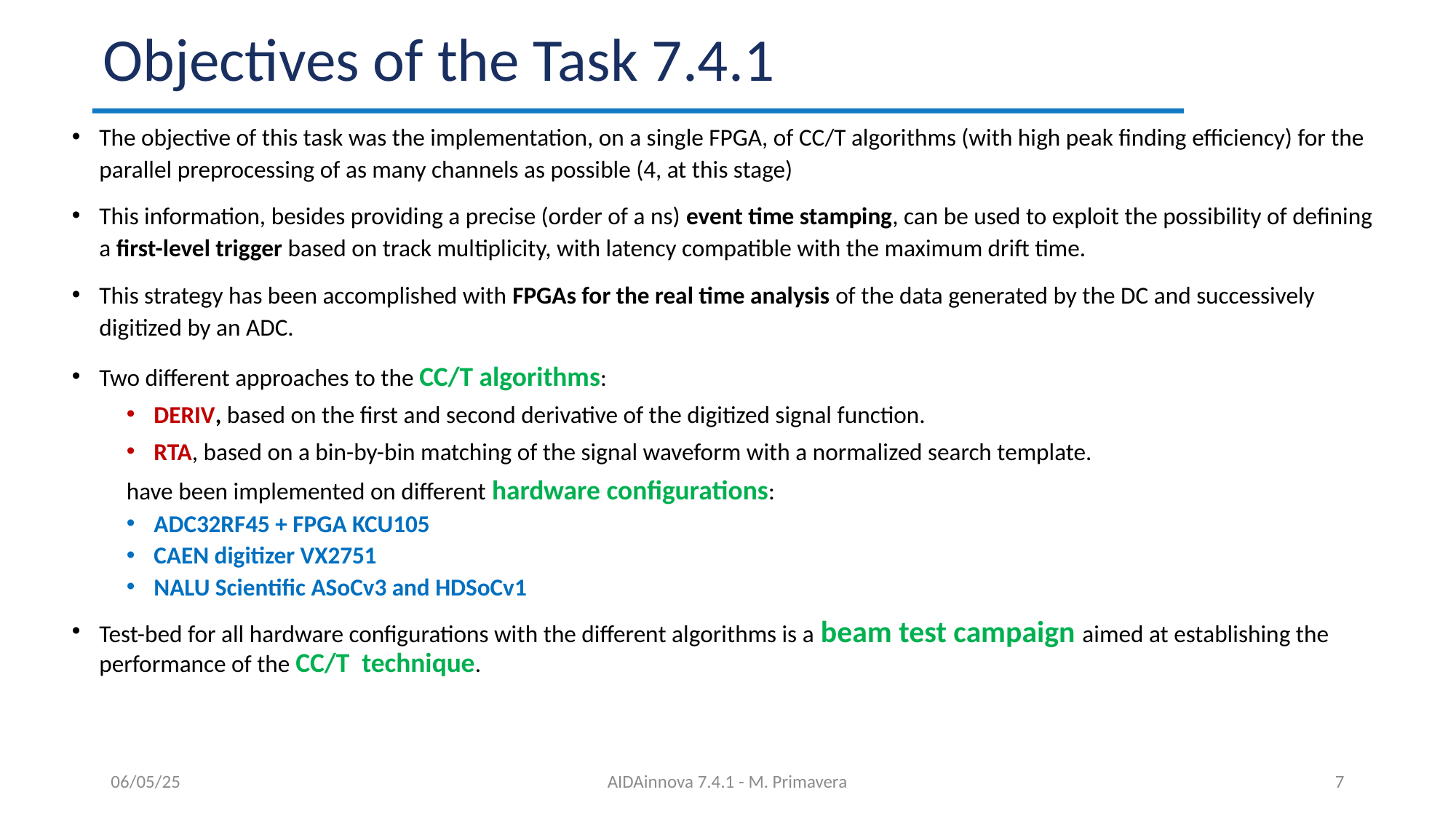

Objectives of the Task 7.4.1
The objective of this task was the implementation, on a single FPGA, of CC/T algorithms (with high peak finding efficiency) for the parallel preprocessing of as many channels as possible (4, at this stage)
This information, besides providing a precise (order of a ns) event time stamping, can be used to exploit the possibility of defining a first-level trigger based on track multiplicity, with latency compatible with the maximum drift time.
This strategy has been accomplished with FPGAs for the real time analysis of the data generated by the DC and successively digitized by an ADC.
Two different approaches to the CC/T algorithms:
DERIV, based on the first and second derivative of the digitized signal function.
RTA, based on a bin-by-bin matching of the signal waveform with a normalized search template.
have been implemented on different hardware configurations:
ADC32RF45 + FPGA KCU105
CAEN digitizer VX2751
NALU Scientific ASoCv3 and HDSoCv1
Test-bed for all hardware configurations with the different algorithms is a beam test campaign aimed at establishing the performance of the CC/T  technique.

06/05/25
AIDAinnova 7.4.1 - M. Primavera
7